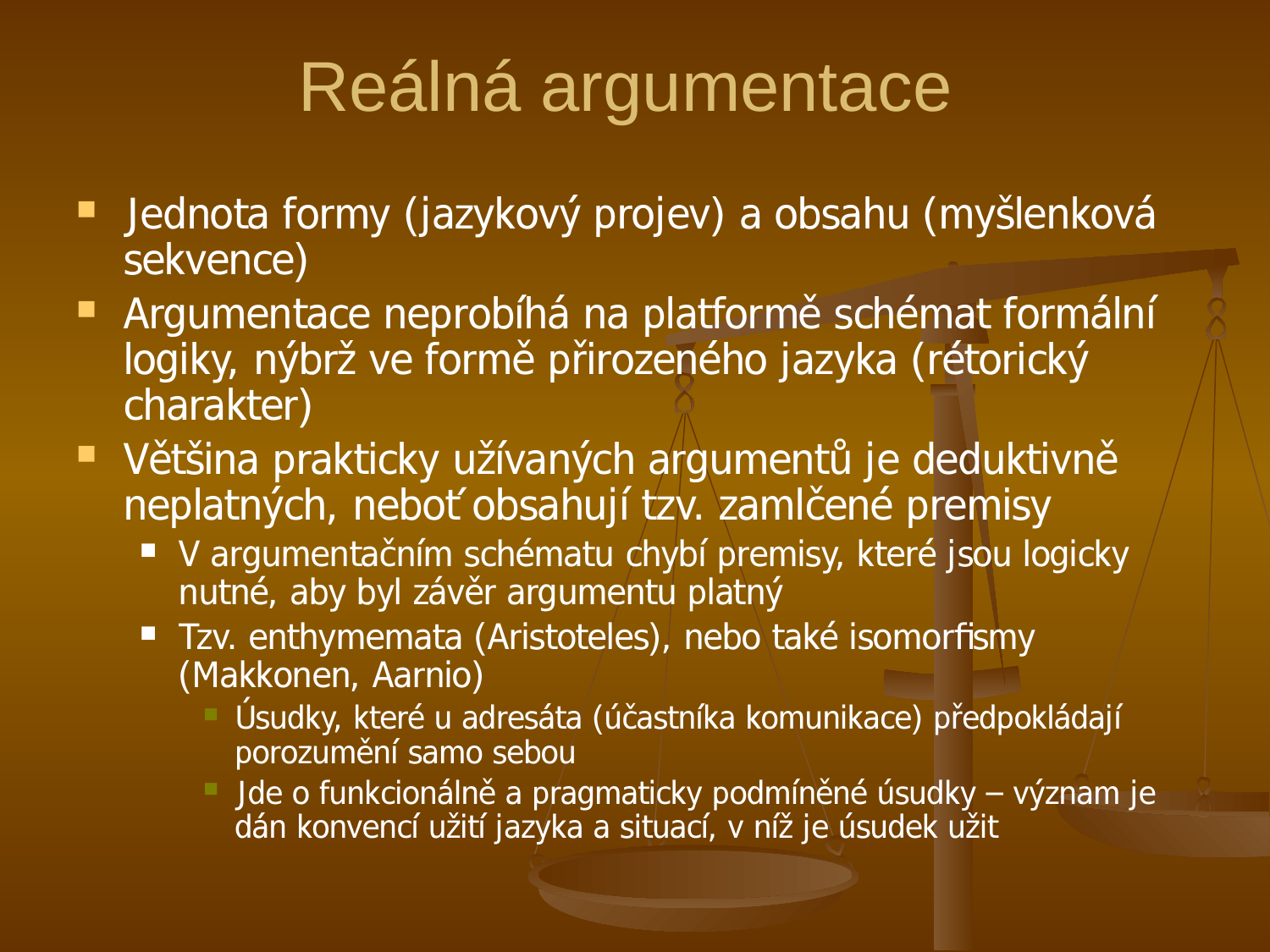

# Reálná argumentace
Jednota formy (jazykový projev) a obsahu (myšlenková sekvence)
Argumentace neprobíhá na platformě schémat formální logiky, nýbrž ve formě přirozeného jazyka (rétorický charakter)
Většina prakticky užívaných argumentů je deduktivně neplatných, neboť obsahují tzv. zamlčené premisy
V argumentačním schématu chybí premisy, které jsou logicky nutné, aby byl závěr argumentu platný
Tzv. enthymemata (Aristoteles), nebo také isomorfismy (Makkonen, Aarnio)
Úsudky, které u adresáta (účastníka komunikace) předpokládají porozumění samo sebou
Jde o funkcionálně a pragmaticky podmíněné úsudky – význam je dán konvencí užití jazyka a situací, v níž je úsudek užit